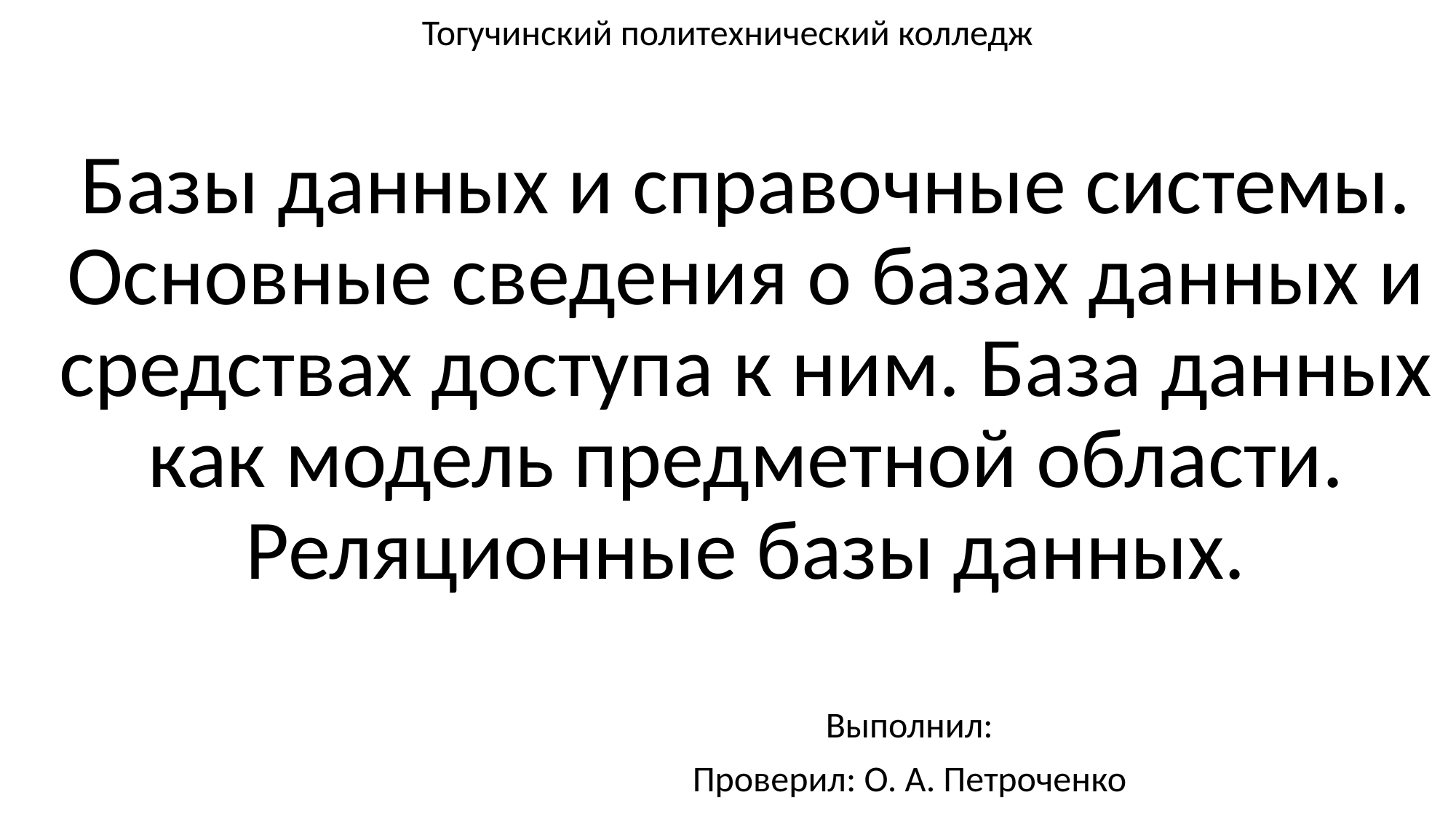

Тогучинский политехнический колледж
# Базы данных и справочные системы. Основные сведения о базах данных и средствах доступа к ним. База данных как модель предметной области. Реляционные базы данных.
Выполнил:
Проверил: О. А. Петроченко